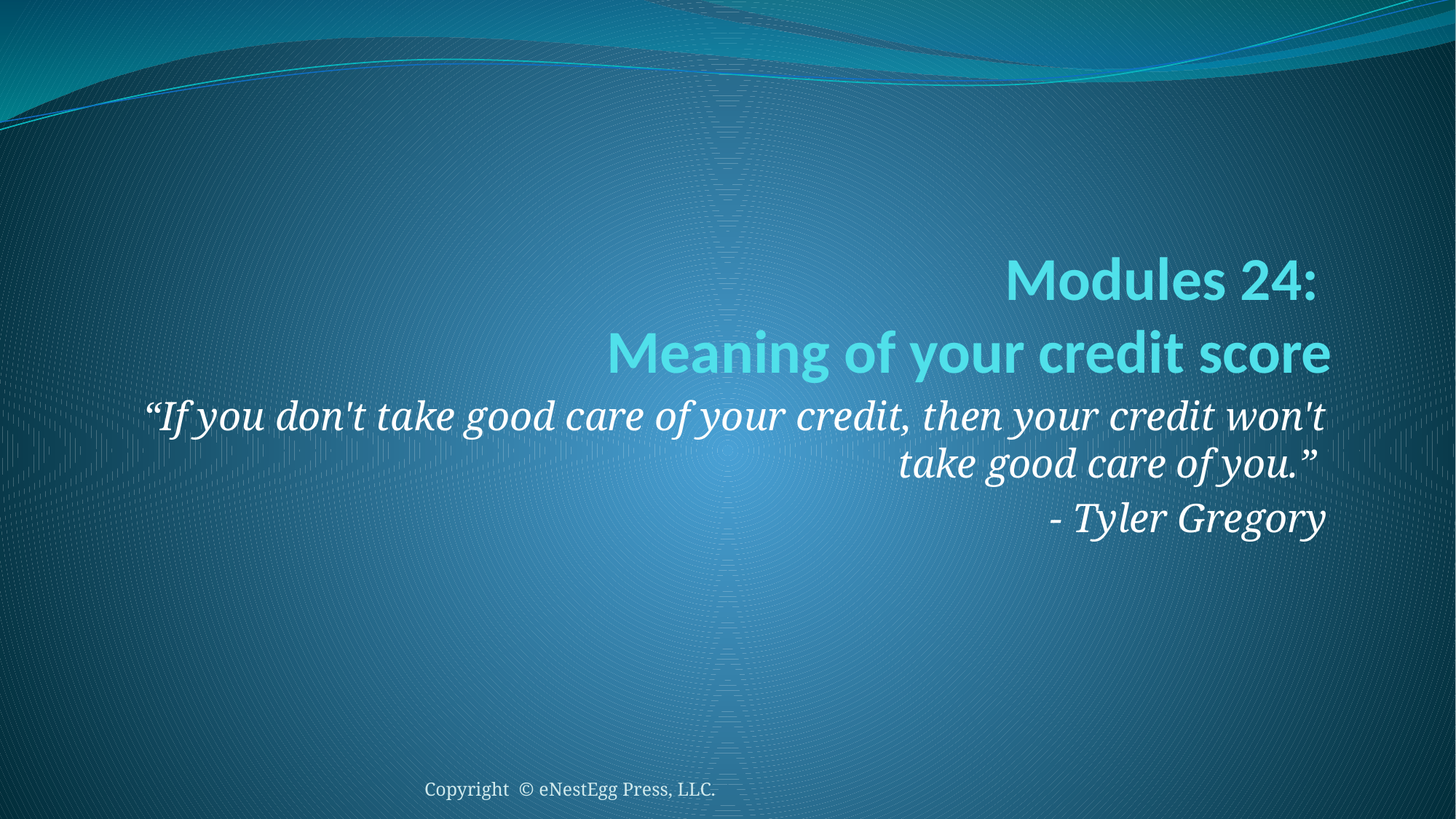

# Modules 24: Meaning of your credit score
“If you don't take good care of your credit, then your credit won't take good care of you.”
- Tyler Gregory
Copyright  © eNestEgg Press, LLC.